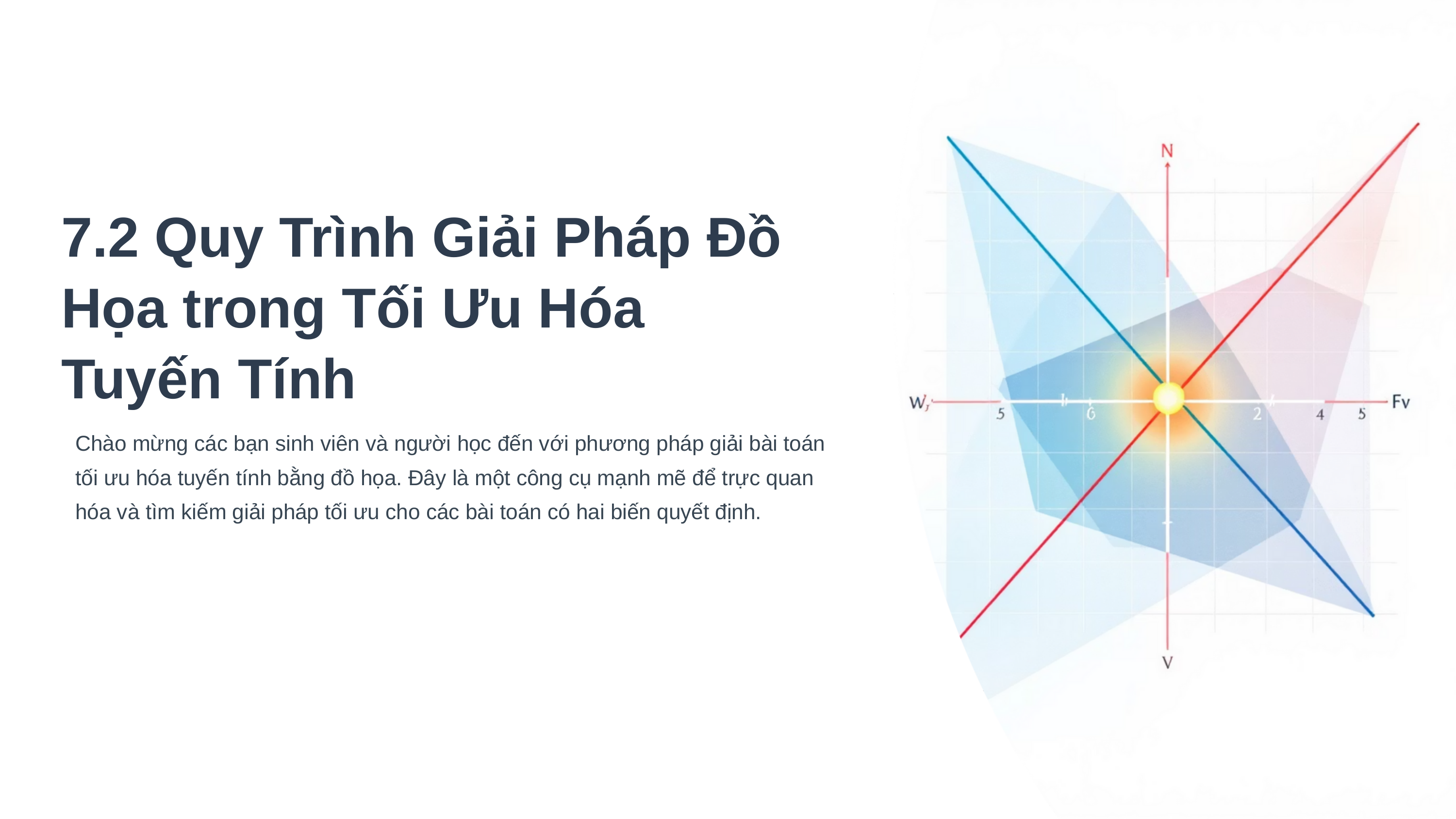

7.2 Quy Trình Giải Pháp Đồ Họa trong Tối Ưu Hóa Tuyến Tính
Chào mừng các bạn sinh viên và người học đến với phương pháp giải bài toán tối ưu hóa tuyến tính bằng đồ họa. Đây là một công cụ mạnh mẽ để trực quan hóa và tìm kiếm giải pháp tối ưu cho các bài toán có hai biến quyết định.